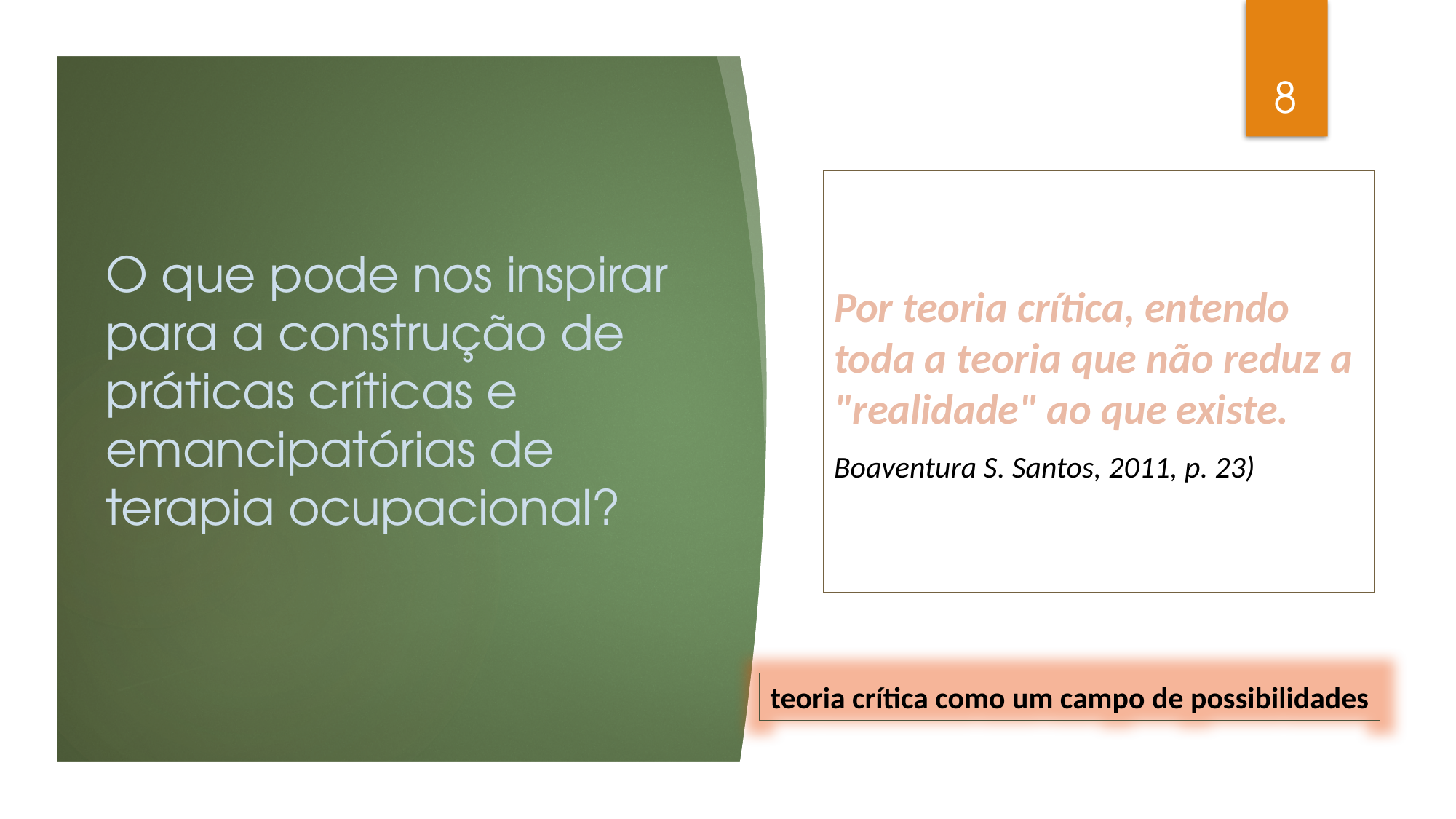

8
# O que pode nos inspirar para a construção de práticas críticas e emancipatórias de terapia ocupacional?
Por teoria crítica, entendo toda a teoria que não reduz a "realidade" ao que existe.
Boaventura S. Santos, 2011, p. 23)
teoria crítica como um campo de possibilidades